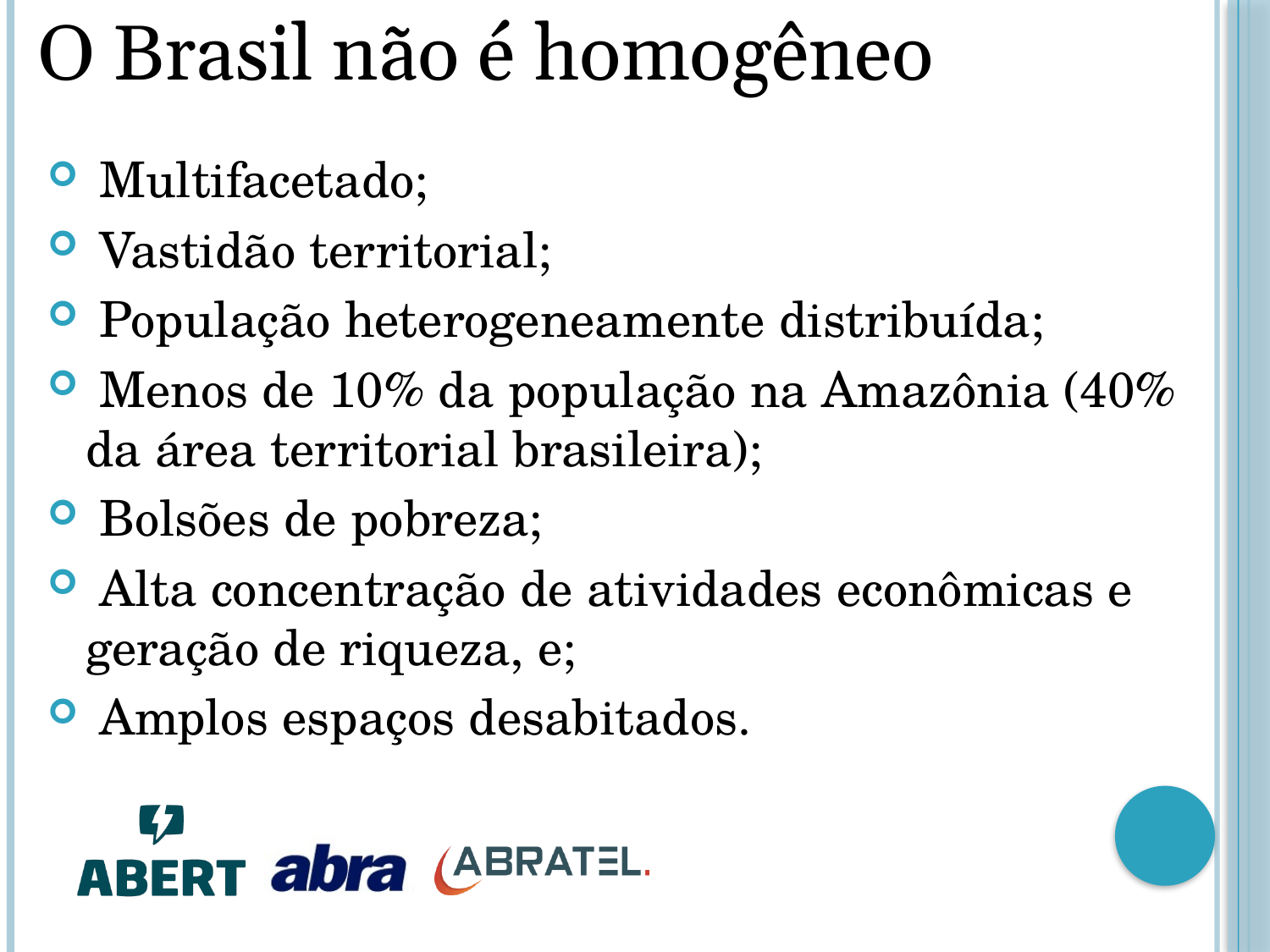

O Brasil não é homogêneo
 Multifacetado;
 Vastidão territorial;
 População heterogeneamente distribuída;
 Menos de 10% da população na Amazônia (40% da área territorial brasileira);
 Bolsões de pobreza;
 Alta concentração de atividades econômicas e geração de riqueza, e;
 Amplos espaços desabitados.